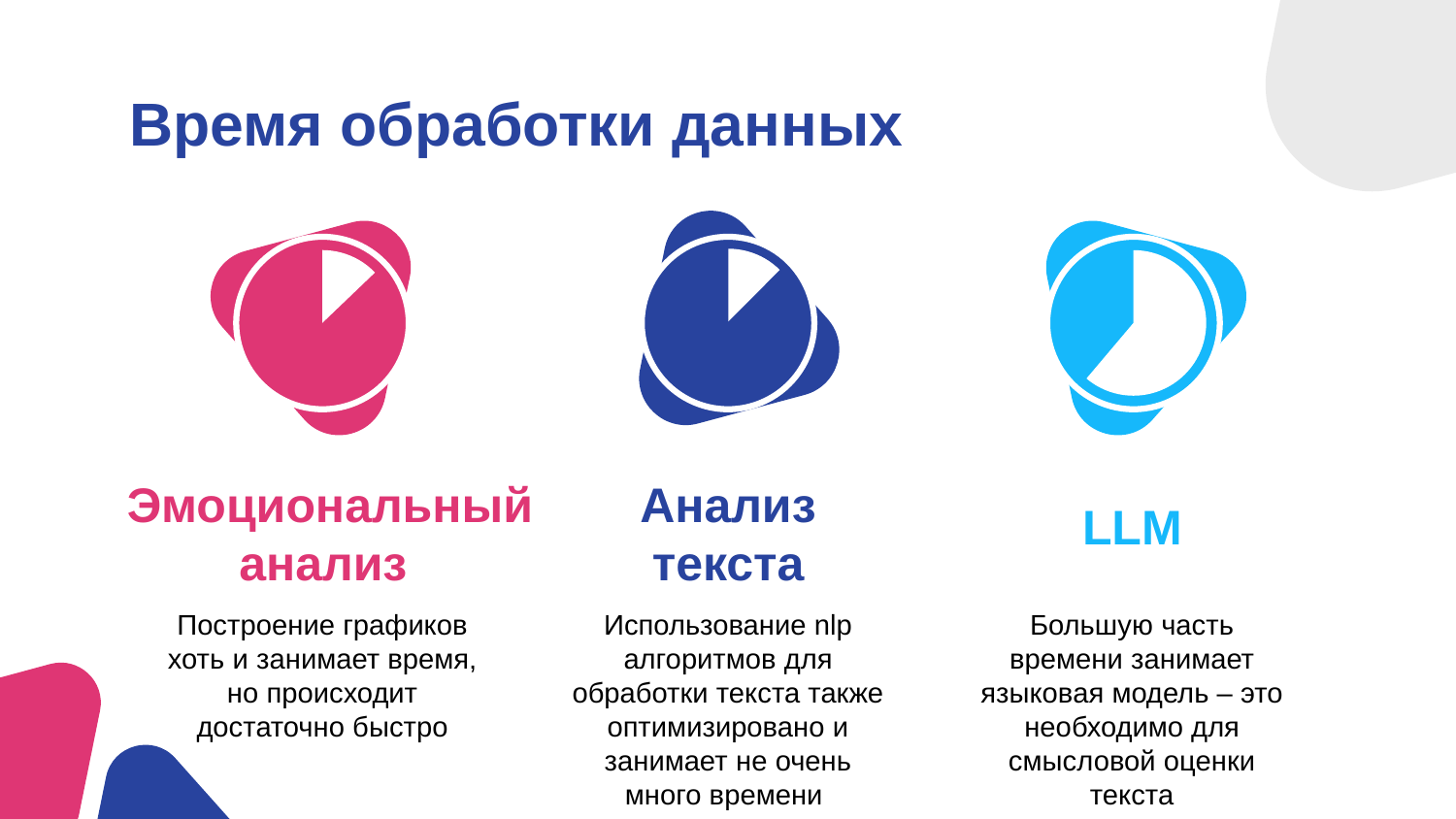

# Время обработки данных

LLM
Эмоциональный анализ
Анализ текста
Построение графиков хоть и занимает время, но происходит достаточно быстро
Использование nlp алгоритмов для обработки текста также оптимизировано и занимает не очень много времени
Большую часть времени занимает языковая модель – это необходимо для смысловой оценки текста